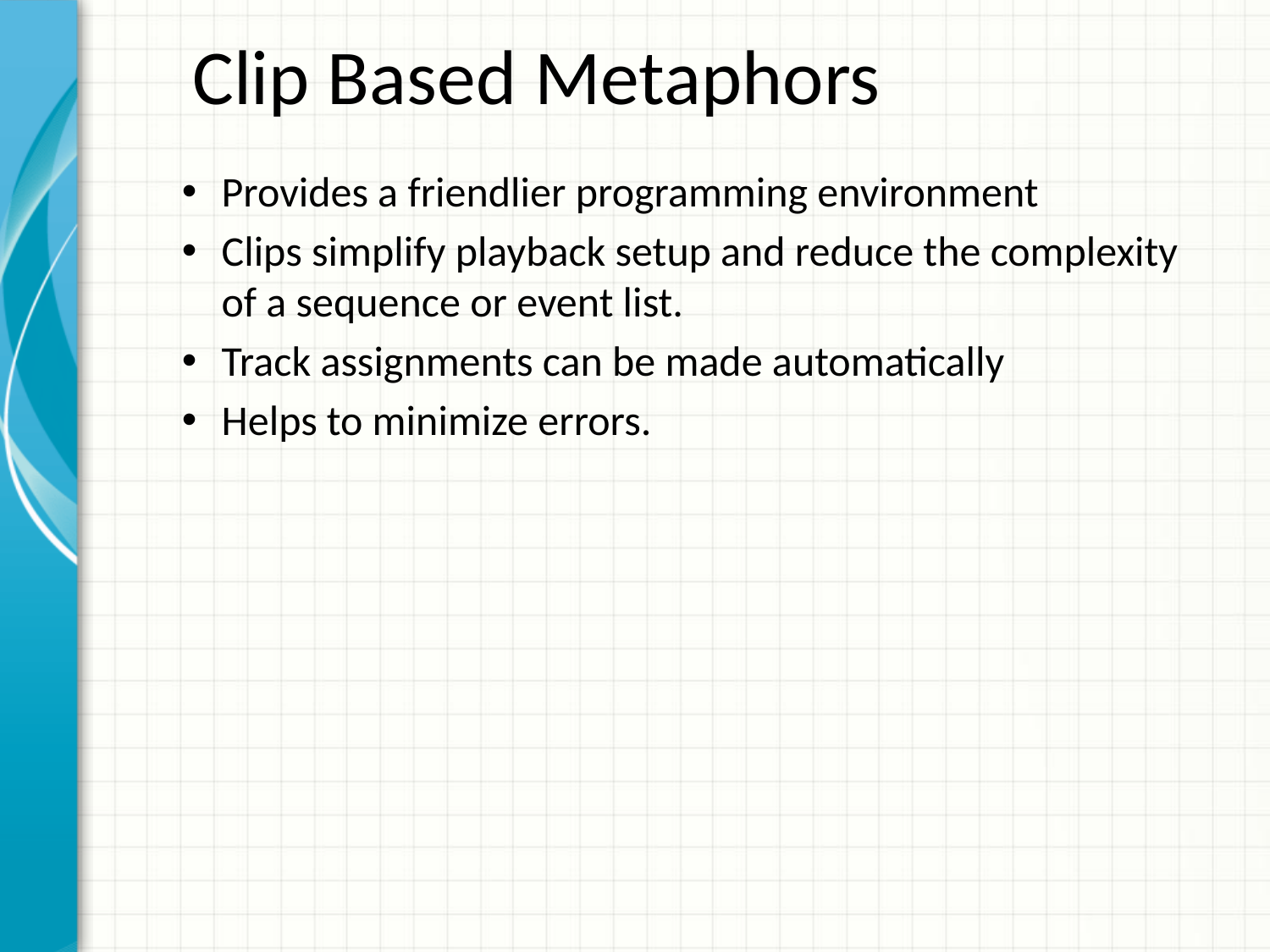

Clip Based Metaphors
Provides a friendlier programming environment
Clips simplify playback setup and reduce the complexity of a sequence or event list.
Track assignments can be made automatically
Helps to minimize errors.